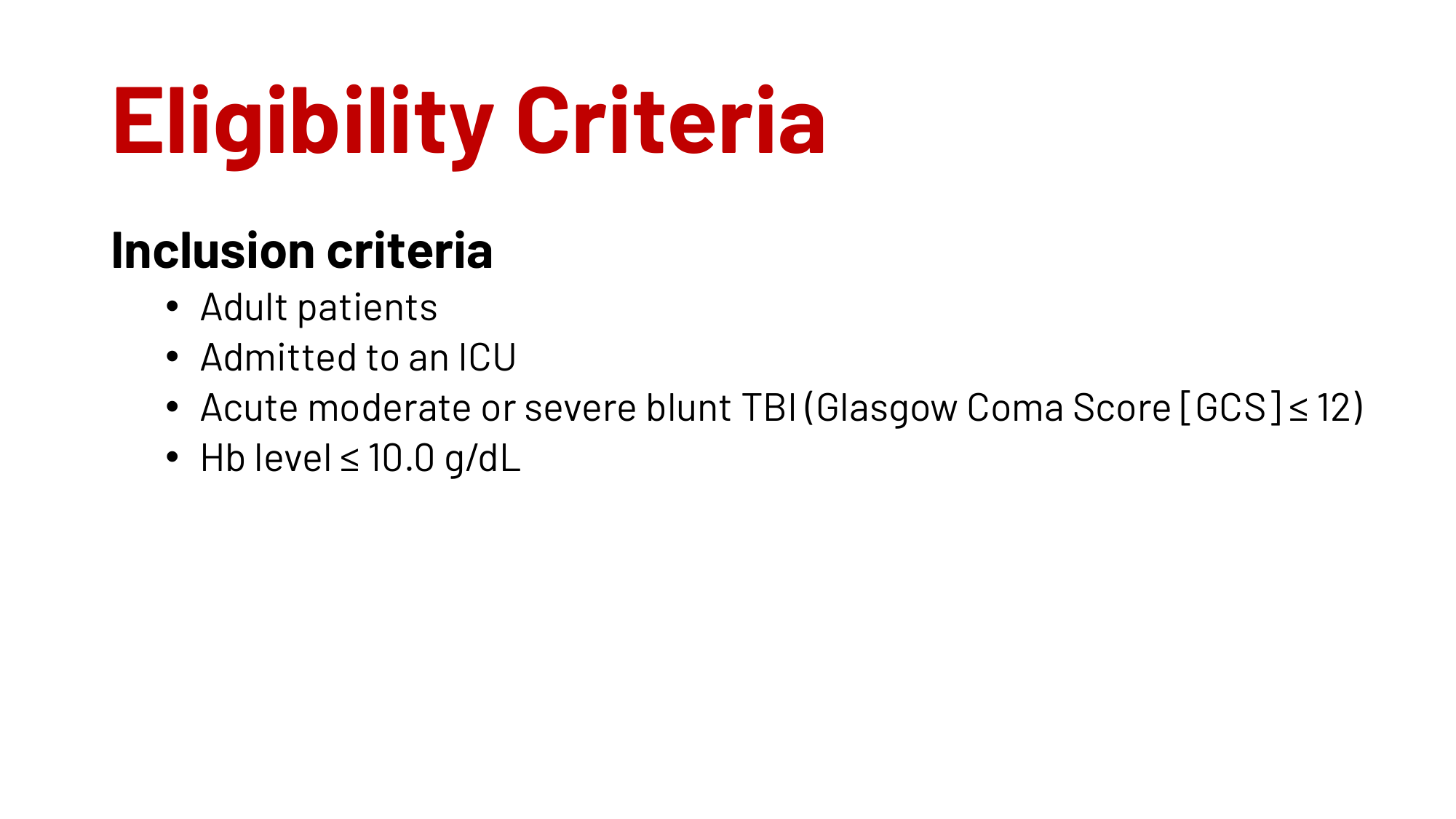

# Eligibility Criteria
Inclusion criteria
Adult patients
Admitted to an ICU
Acute moderate or severe blunt TBI (Glasgow Coma Score [GCS] ≤ 12)
Hb level ≤ 10.0 g/dL